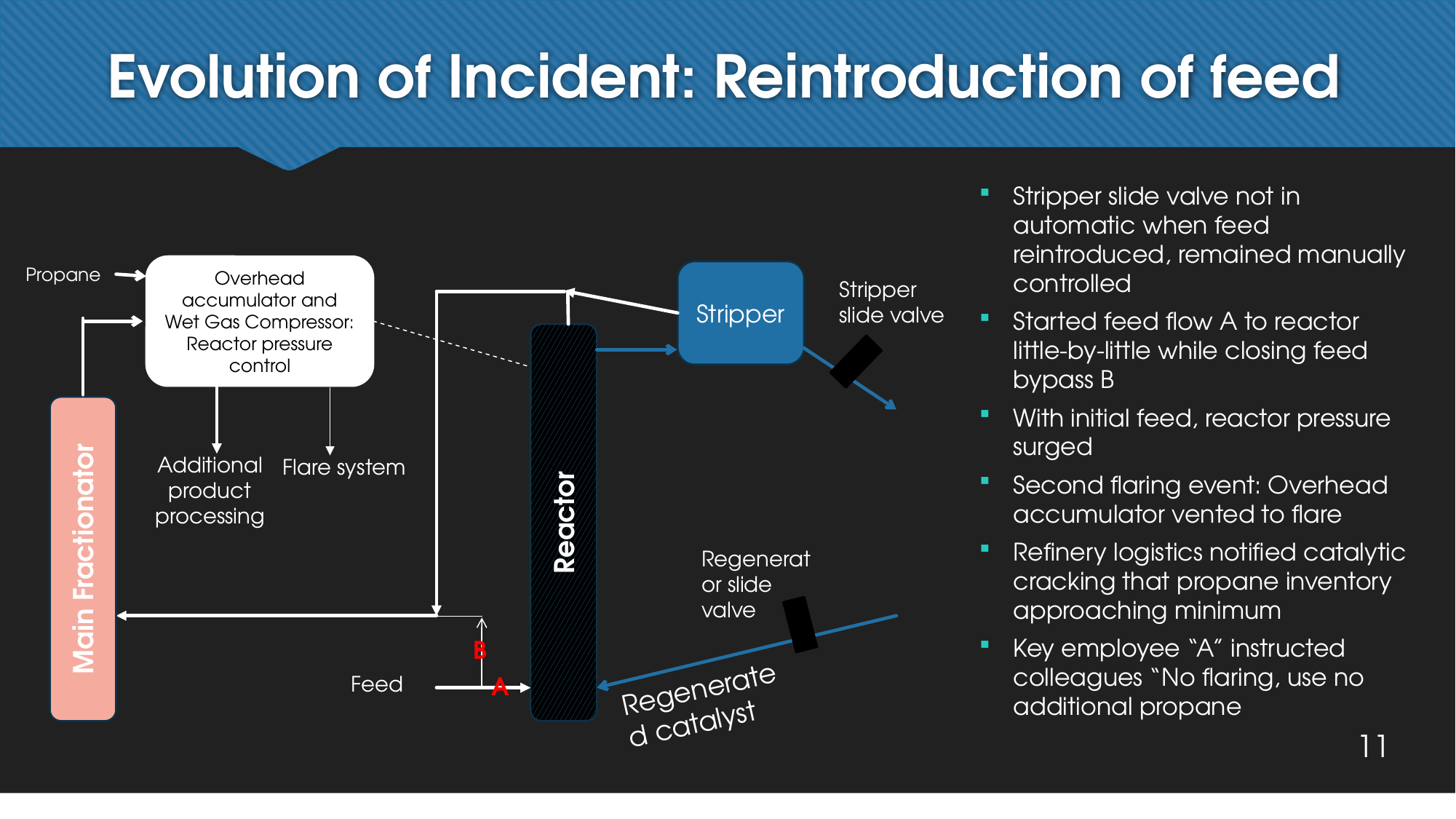

# Evolution of Incident: Reintroduction of feed
Stripper slide valve not in automatic when feed reintroduced, remained manually controlled
Started feed flow A to reactor little-by-little while closing feed bypass B
With initial feed, reactor pressure surged
Second flaring event: Overhead accumulator vented to flare
Refinery logistics notified catalytic cracking that propane inventory approaching minimum
Key employee “A” instructed colleagues “No flaring, use no additional propane
Overhead accumulator and Wet Gas Compressor: Reactor pressure control
Propane
Stripper
Stripper slide valve
Main Fractionator
Reactor
Feed

Additional product processing
Flare system
Regenerator slide valve

A
B
Regenerated catalyst
11